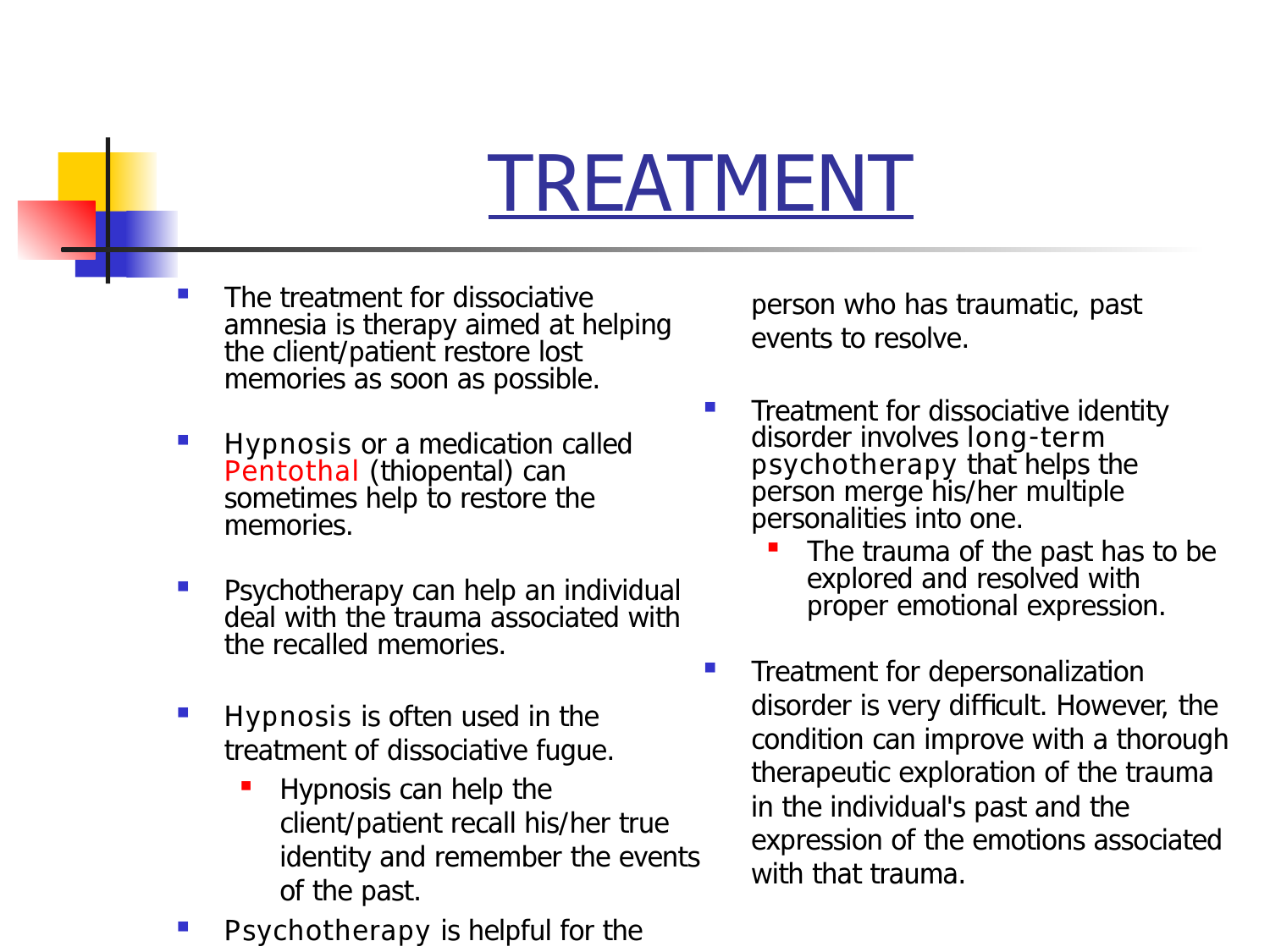

# TREATMENT
The treatment for dissociative amnesia is therapy aimed at helping the client/patient restore lost memories as soon as possible.

Hypnosis or a medication called Pentothal (thiopental) can sometimes help to restore the memories.

Psychotherapy can help an individual deal with the trauma associated with the recalled memories.

Hypnosis is often used in the treatment of dissociative fugue.
Hypnosis can help the client/patient recall his/her true identity and remember the events of the past.
Psychotherapy is helpful for the person who has traumatic, past events to resolve.

Treatment for dissociative identity disorder involves long-term psychotherapy that helps the person merge his/her multiple personalities into one.
The trauma of the past has to be explored and resolved with proper emotional expression.
Treatment for depersonalization disorder is very difficult. However, the condition can improve with a thorough therapeutic exploration of the trauma in the individual's past and the expression of the emotions associated with that trauma.